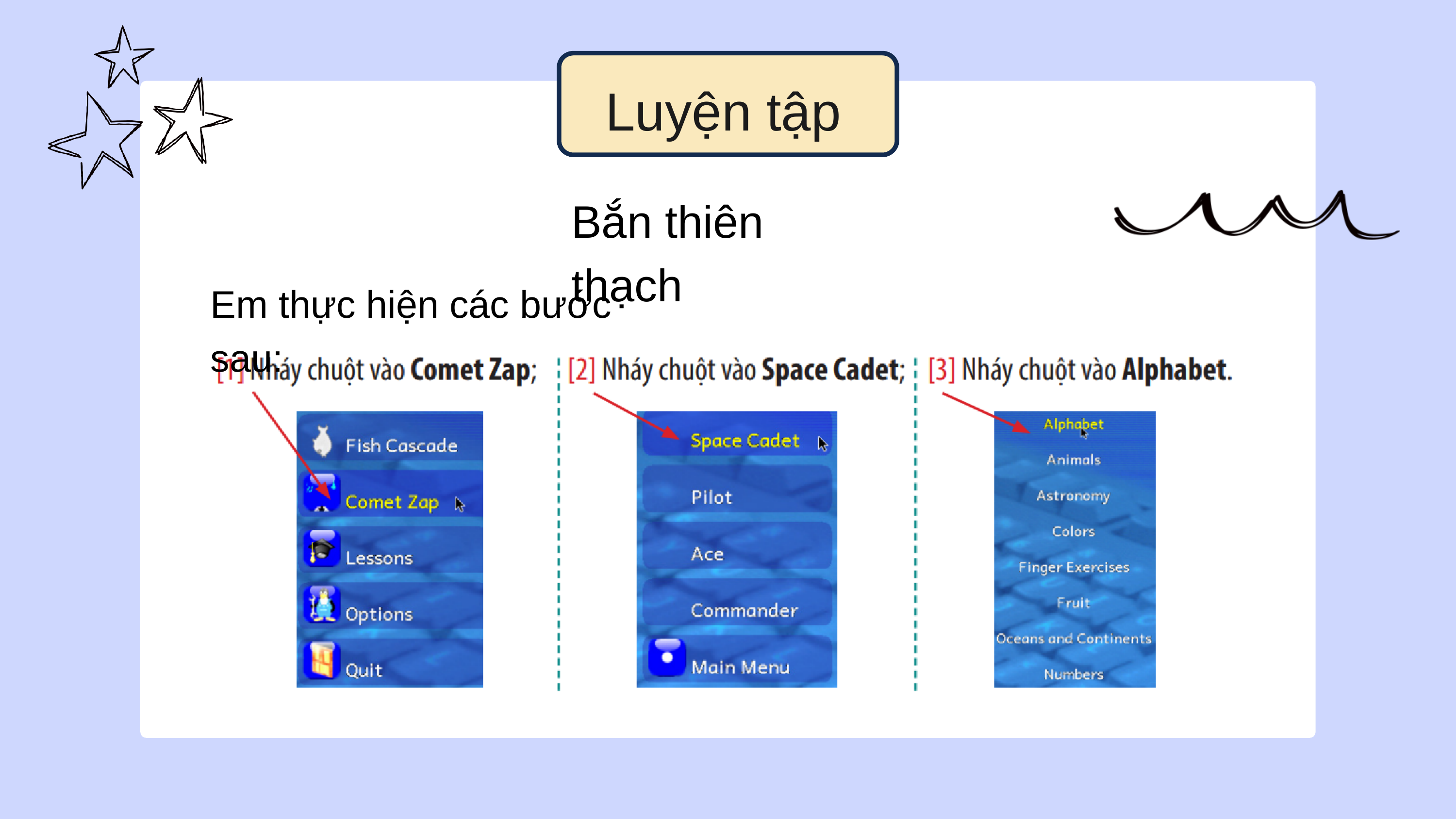

Luyện tập

Bắn thiên thạch

Em thực hiện các bước sau: